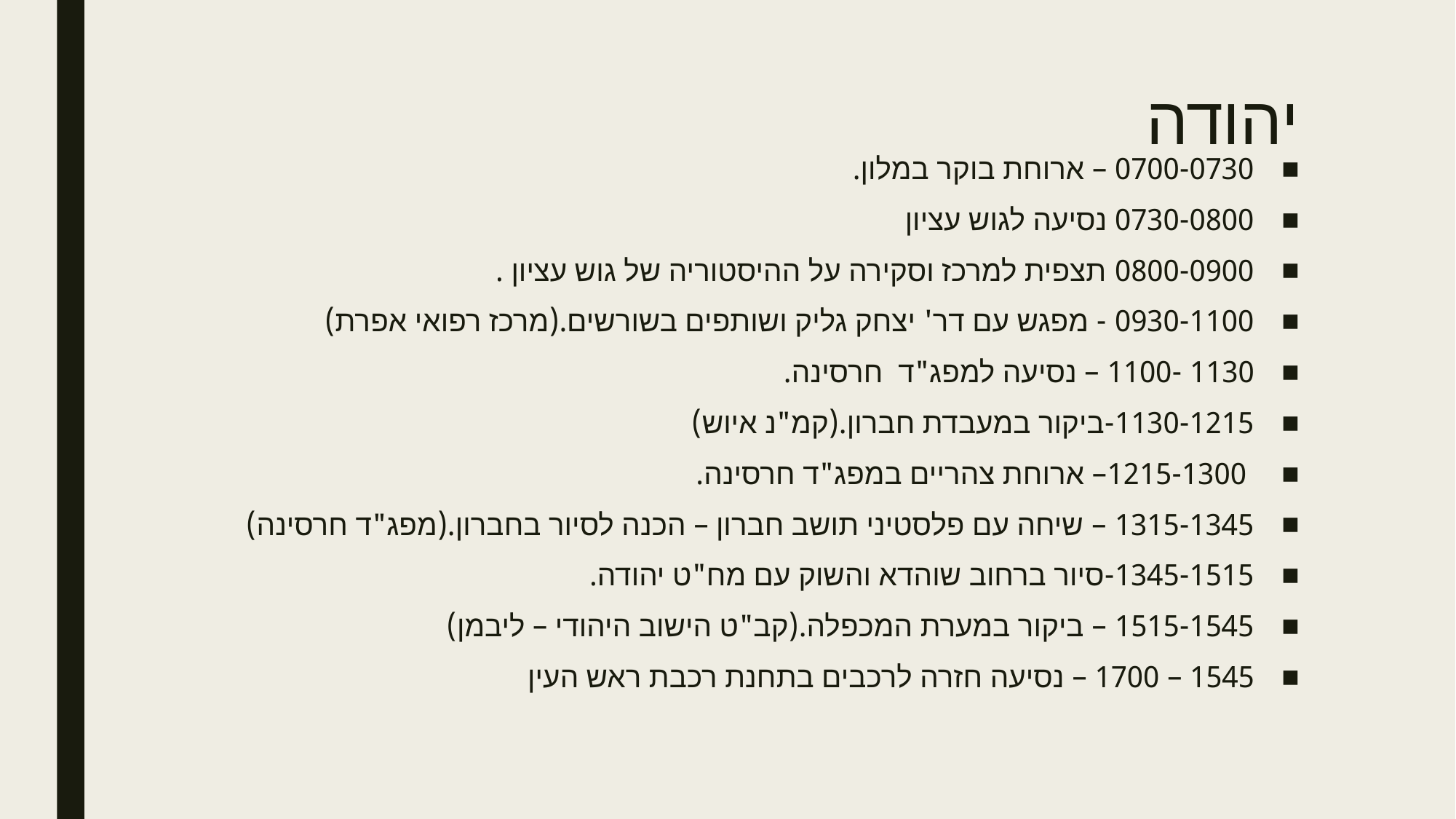

# יהודה
0700-0730 – ארוחת בוקר במלון.
0730-0800 נסיעה לגוש עציון
0800-0900 תצפית למרכז וסקירה על ההיסטוריה של גוש עציון .
0930-1100 - מפגש עם דר' יצחק גליק ושותפים בשורשים.(מרכז רפואי אפרת)
1130 -1100 – נסיעה למפג"ד  חרסינה.
1130-1215-ביקור במעבדת חברון.(קמ"נ איוש)
 1215-1300– ארוחת צהריים במפג"ד חרסינה.
1315-1345 – שיחה עם פלסטיני תושב חברון – הכנה לסיור בחברון.(מפג"ד חרסינה)
1345-1515-סיור ברחוב שוהדא והשוק עם מח"ט יהודה.
1515-1545 – ביקור במערת המכפלה.(קב"ט הישוב היהודי – ליבמן)
1545 – 1700 – נסיעה חזרה לרכבים בתחנת רכבת ראש העין